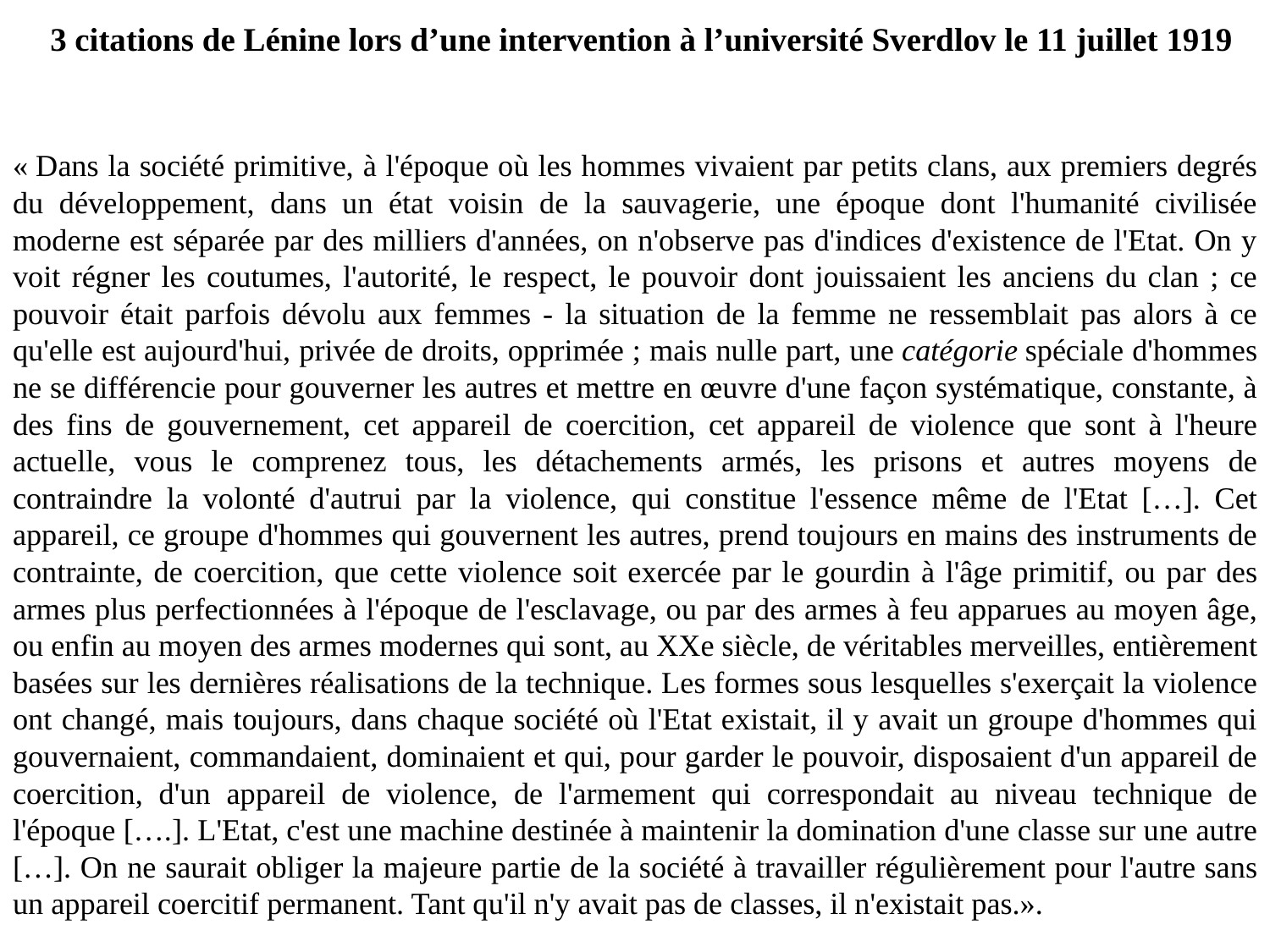

# 3 citations de Lénine lors d’une intervention à l’université Sverdlov le 11 juillet 1919
« Dans la société primitive, à l'époque où les hommes vivaient par petits clans, aux premiers degrés du développement, dans un état voisin de la sauvagerie, une époque dont l'humanité civilisée moderne est séparée par des milliers d'années, on n'observe pas d'indices d'existence de l'Etat. On y voit régner les coutumes, l'autorité, le respect, le pouvoir dont jouissaient les anciens du clan ; ce pouvoir était parfois dévolu aux femmes - la situation de la femme ne ressemblait pas alors à ce qu'elle est aujourd'hui, privée de droits, opprimée ; mais nulle part, une catégorie spéciale d'hommes ne se différencie pour gouverner les autres et mettre en œuvre d'une façon systématique, constante, à des fins de gouvernement, cet appareil de coercition, cet appareil de violence que sont à l'heure actuelle, vous le comprenez tous, les détachements armés, les prisons et autres moyens de contraindre la volonté d'autrui par la violence, qui constitue l'essence même de l'Etat […]. Cet appareil, ce groupe d'hommes qui gouvernent les autres, prend toujours en mains des instruments de contrainte, de coercition, que cette violence soit exercée par le gourdin à l'âge primitif, ou par des armes plus perfectionnées à l'époque de l'esclavage, ou par des armes à feu apparues au moyen âge, ou enfin au moyen des armes modernes qui sont, au XXe siècle, de véritables merveilles, entièrement basées sur les dernières réalisations de la technique. Les formes sous lesquelles s'exerçait la violence ont changé, mais toujours, dans chaque société où l'Etat existait, il y avait un groupe d'hommes qui gouvernaient, commandaient, dominaient et qui, pour garder le pouvoir, disposaient d'un appareil de coercition, d'un appareil de violence, de l'armement qui correspondait au niveau technique de l'époque [….]. L'Etat, c'est une machine destinée à maintenir la domination d'une classe sur une autre […]. On ne saurait obliger la majeure partie de la société à travailler régulièrement pour l'autre sans un appareil coercitif permanent. Tant qu'il n'y avait pas de classes, il n'existait pas.».